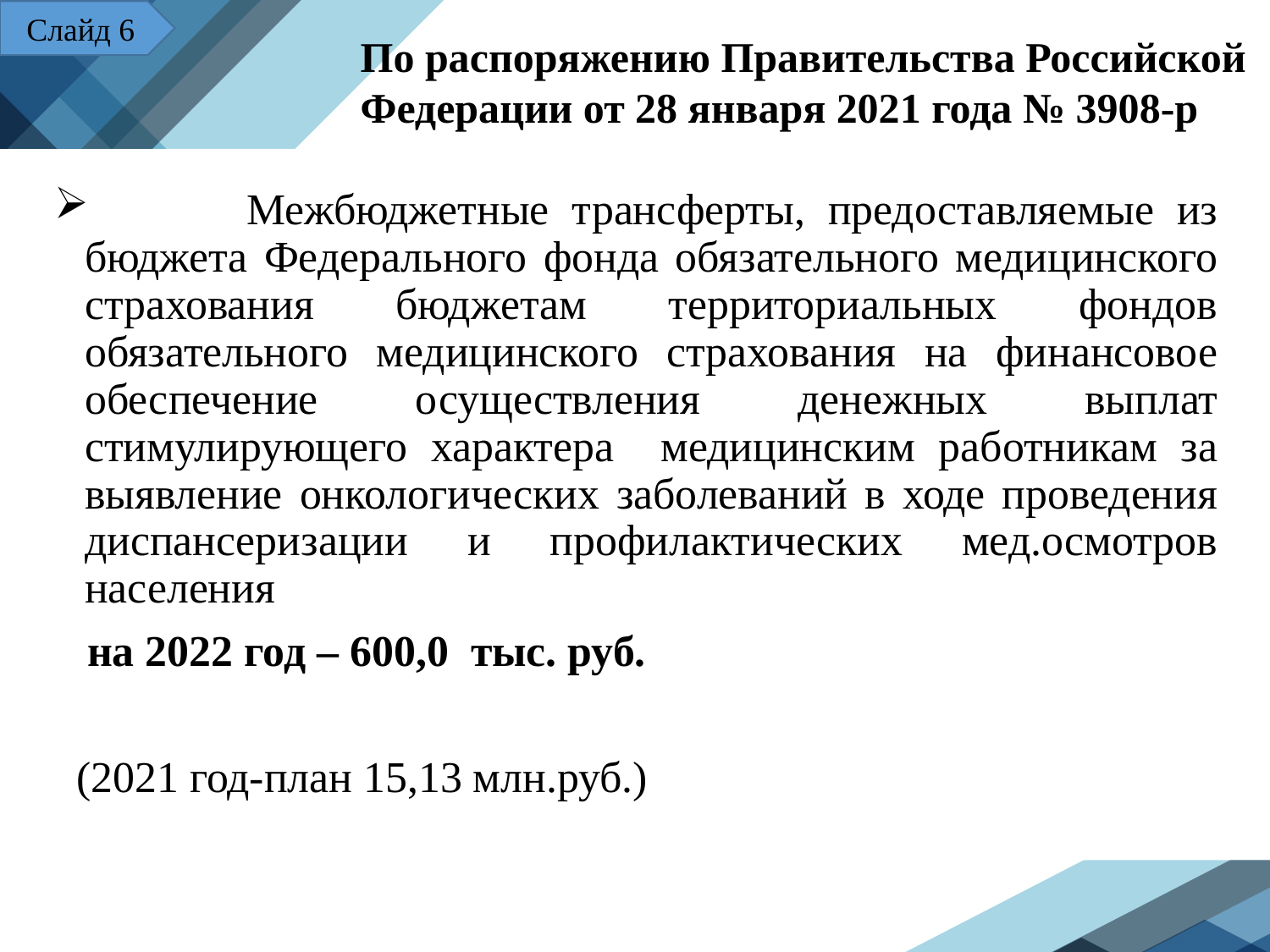

Слайд 6
По распоряжению Правительства Российской Федерации от 28 января 2021 года № 3908-р
       Межбюджетные трансферты, предоставляемые из бюджета Федерального фонда обязательного медицинского страхования бюджетам территориальных фондов обязательного медицинского страхования на финансовое обеспечение осуществления денежных выплат стимулирующего характера  медицинским работникам за выявление онкологических заболеваний в ходе проведения диспансеризации и профилактических мед.осмотров населения
   на 2022 год – 600,0  тыс. руб.

  (2021 год-план 15,13 млн.руб.)